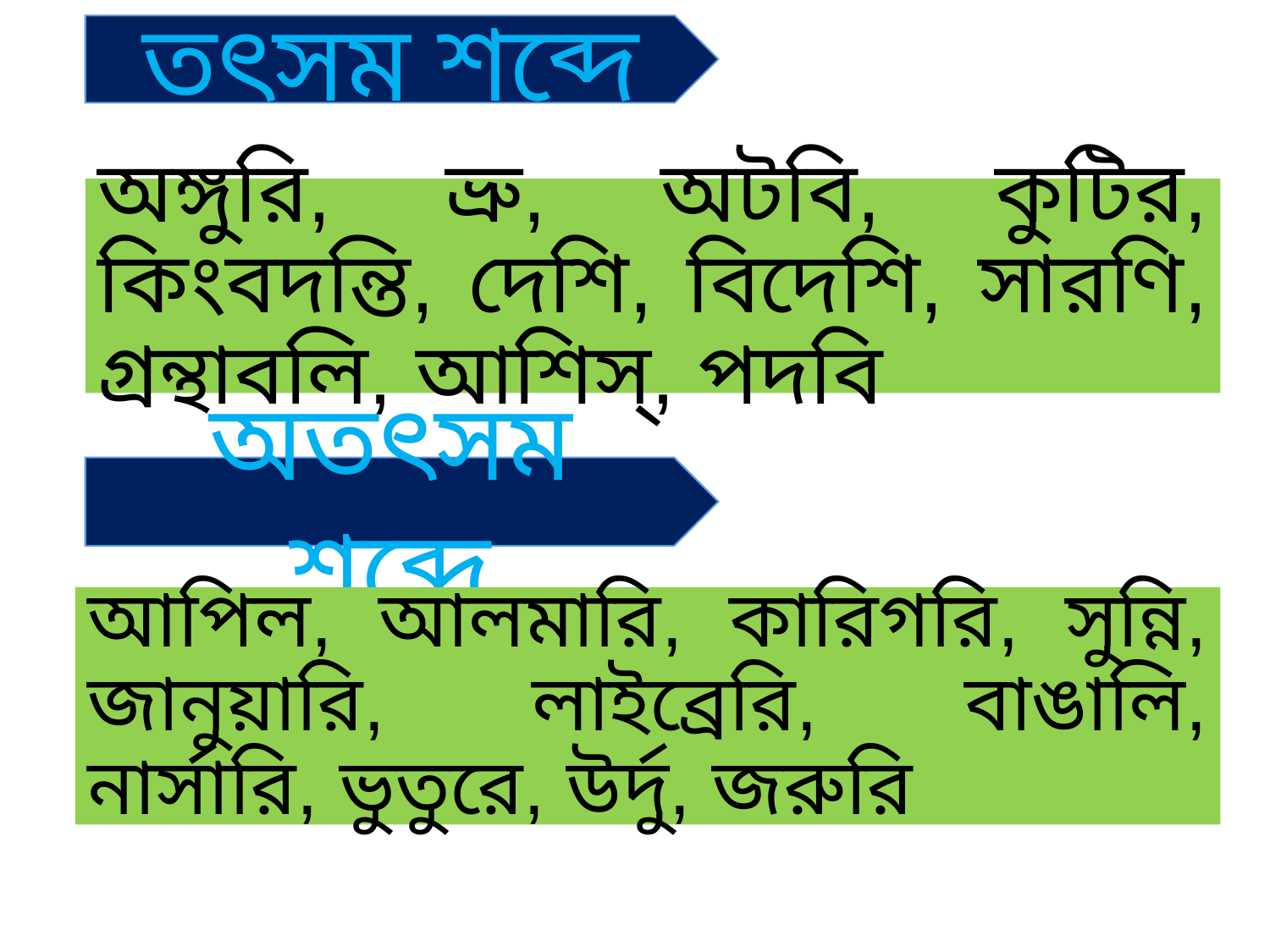

ত‍ৎসম শব্দে
# অঙ্গুরি, ভ্রু, অটবি, কুটির, কিংবদন্তি, দেশি, বিদেশি, সারণি, গ্রন্থাবলি, আশিস্, পদবি
অত‍ৎসম শব্দে
আপিল, আলমারি, কারিগরি, সুন্নি, জানুয়ারি, লাইব্রেরি, বাঙালি, নার্সারি, ভুতুরে, উর্দু, জরুরি